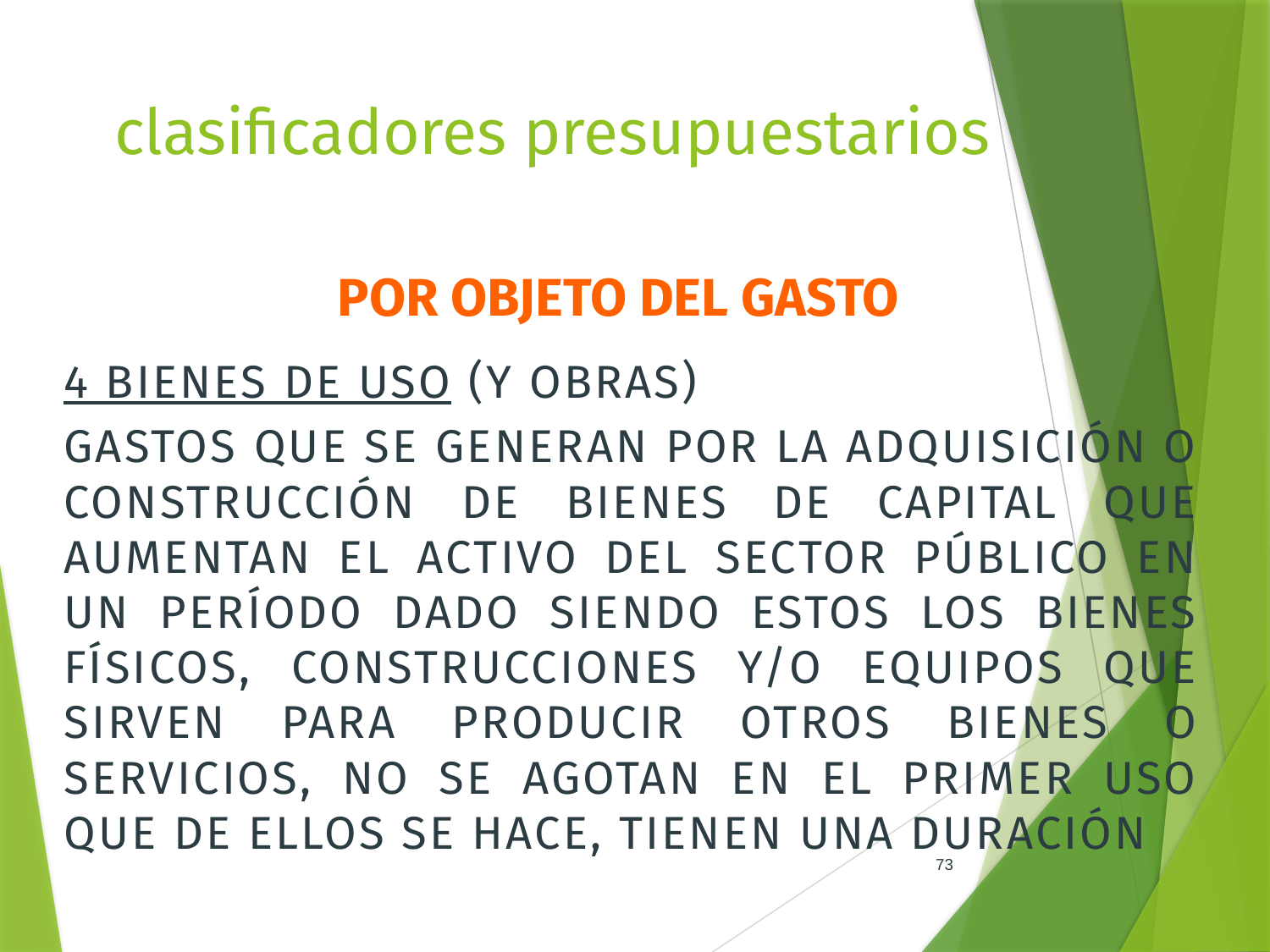

# clasificadores presupuestarios
POR OBJETO DEL GASTO
4 BIENES DE USO (Y OBRAS)
GASTOS QUE SE GENERAN POR LA ADQUISICIÓN O CONSTRUCCIÓN DE BIENES DE CAPITAL QUE AUMENTAN EL ACTIVO DEL SECTOR PÚBLICO EN UN PERÍODO DADO SIENDO ESTOS LOS BIENES FÍSICOS, CONSTRUCCIONES Y/O EQUIPOS QUE SIRVEN PARA PRODUCIR OTROS BIENES O SERVICIOS, NO SE AGOTAN EN EL PRIMER USO QUE DE ELLOS SE HACE, TIENEN UNA DURACIÓN
73